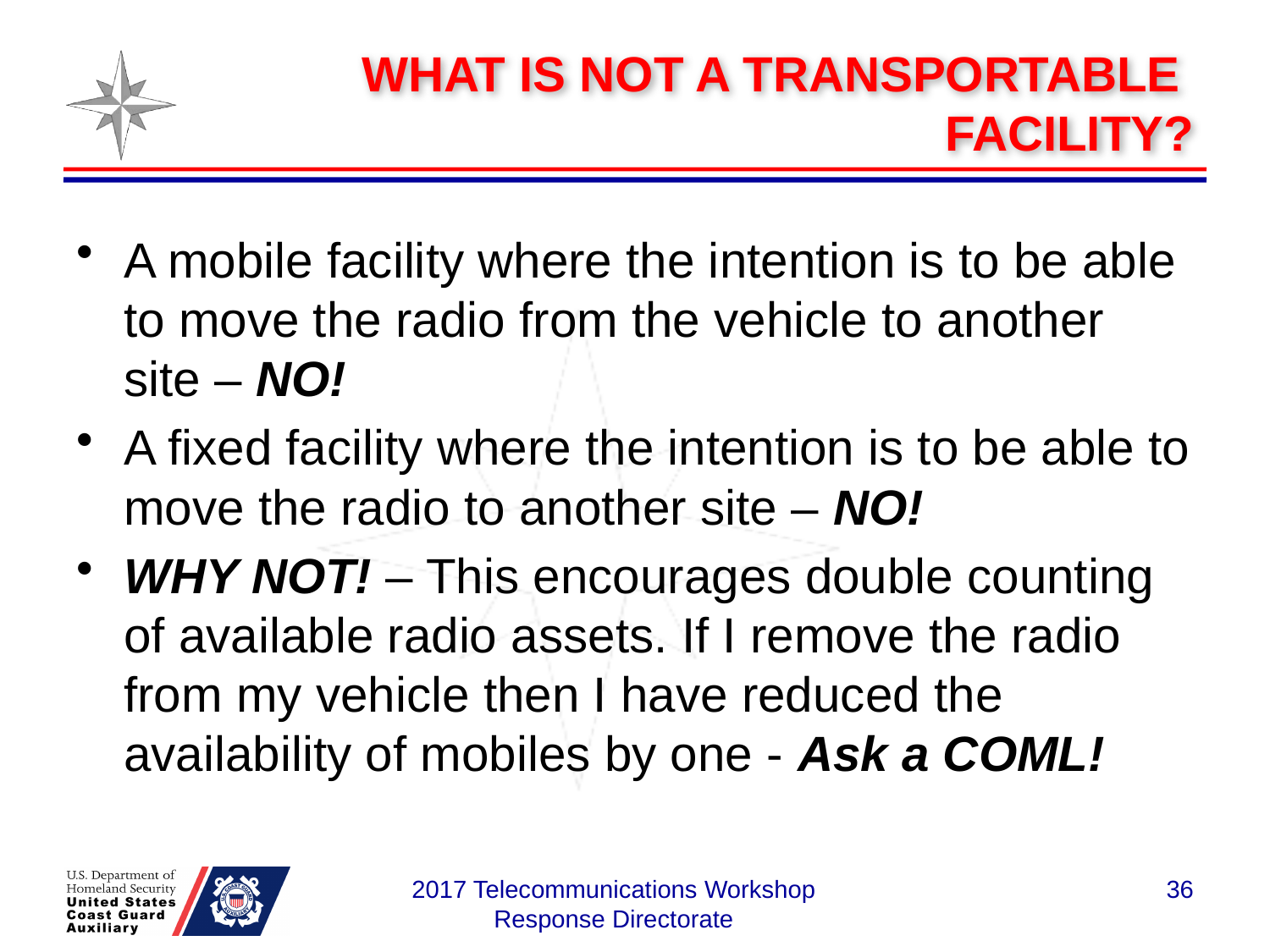

# WHAT IS NOT A TRANSPORTABLE FACILITY?
A mobile facility where the intention is to be able to move the radio from the vehicle to another site – NO!
A fixed facility where the intention is to be able to move the radio to another site – NO!
WHY NOT! – This encourages double counting of available radio assets. If I remove the radio from my vehicle then I have reduced the availability of mobiles by one - Ask a COML!
36
2017 Telecommunications Workshop Response Directorate